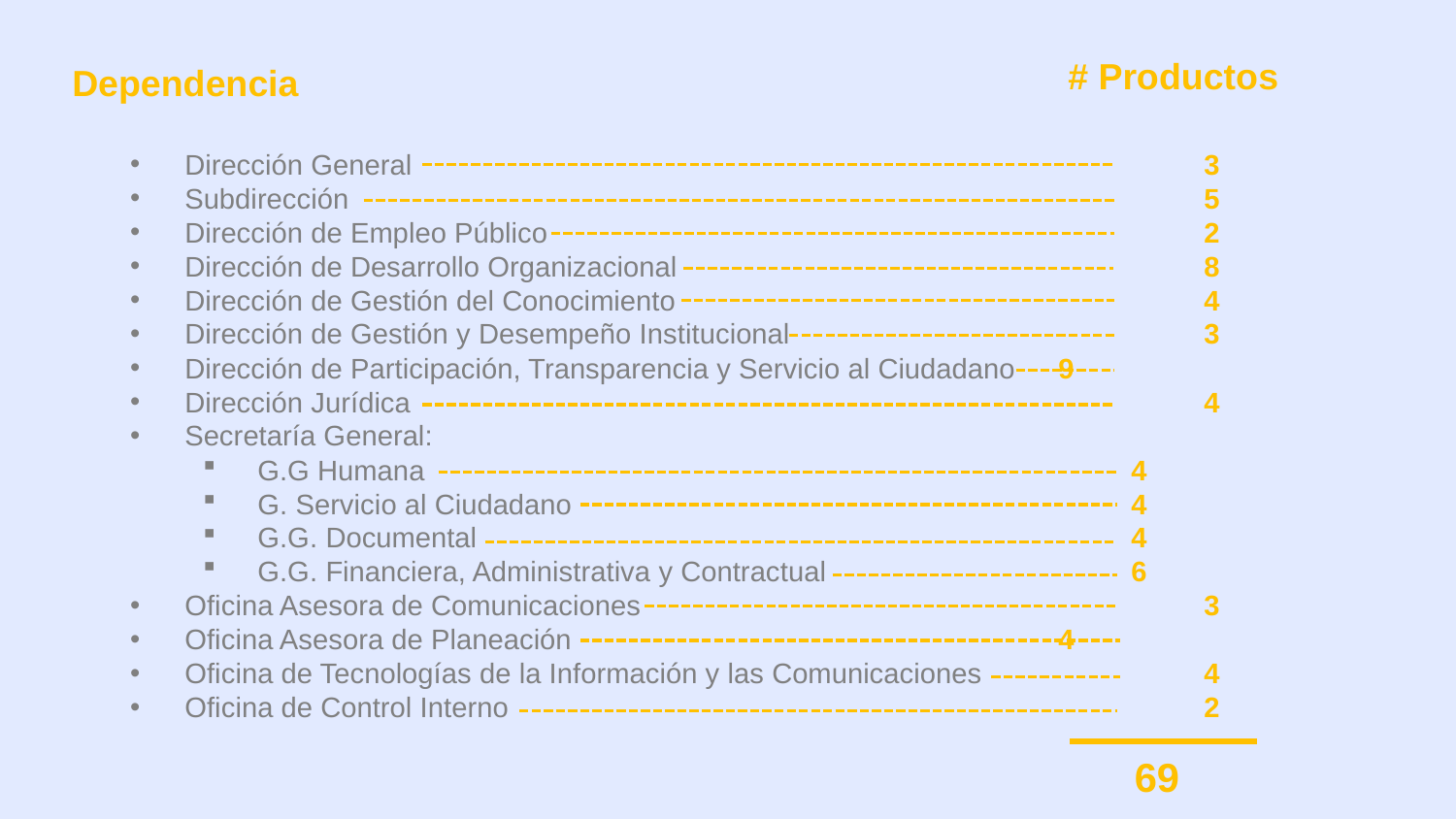

# Productos
Dependencia
Dirección General						3
Subdirección						5
Dirección de Empleo Público					2
Dirección de Desarrollo Organizacional				8
Dirección de Gestión del Conocimiento				4
Dirección de Gestión y Desempeño Institucional			3
Dirección de Participación, Transparencia y Servicio al Ciudadano	9
Dirección Jurídica						4
Secretaría General:
G.G Humana					4
G. Servicio al Ciudadano				4
G.G. Documental					4
G.G. Financiera, Administrativa y Contractual			6
Oficina Asesora de Comunicaciones				3
Oficina Asesora de Planeación				4
Oficina de Tecnologías de la Información y las Comunicaciones		4
Oficina de Control Interno					2

69